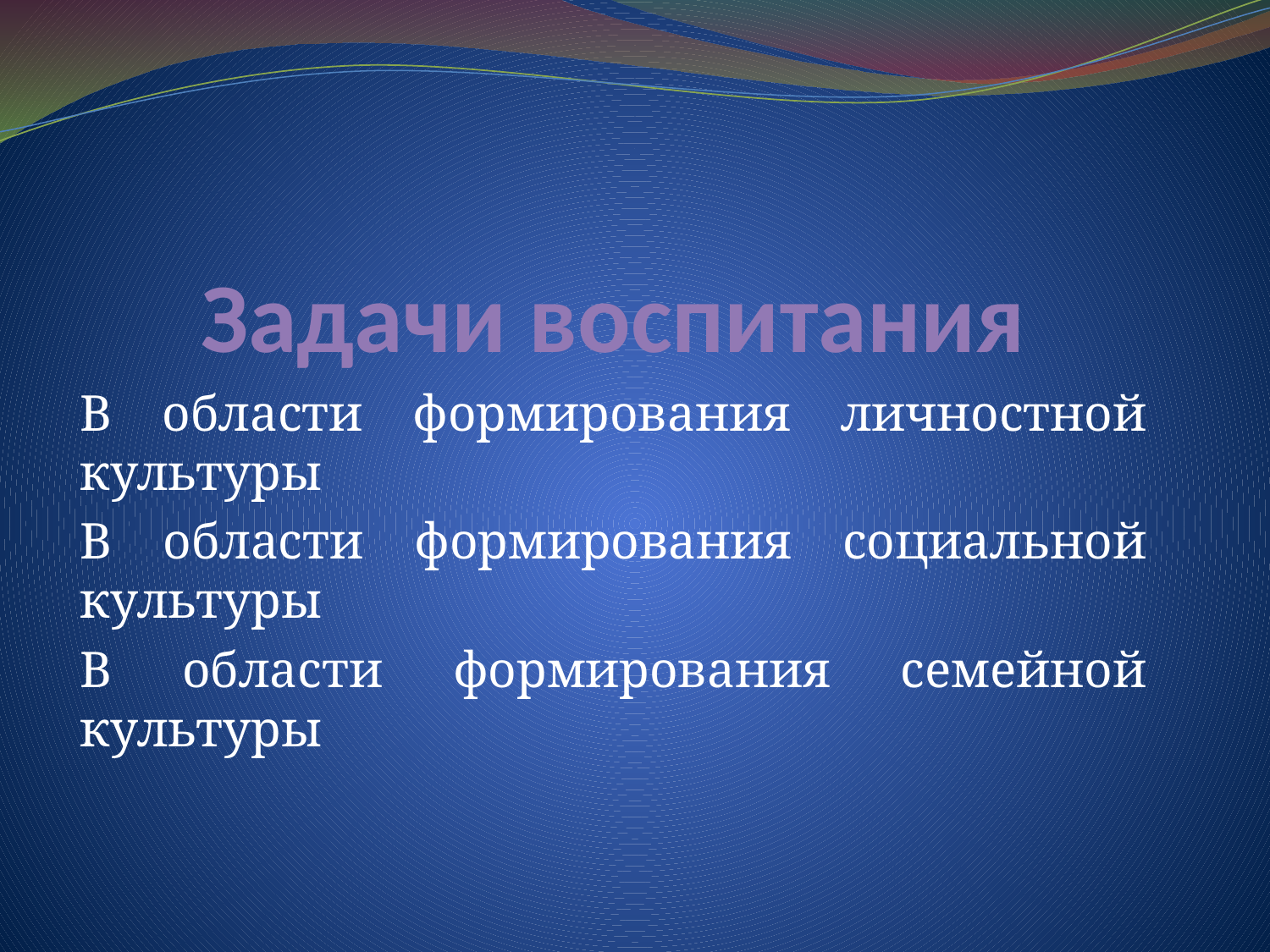

# Задачи воспитания
В области формирования личностной культуры
В области формирования социальной культуры
В области формирования семейной культуры